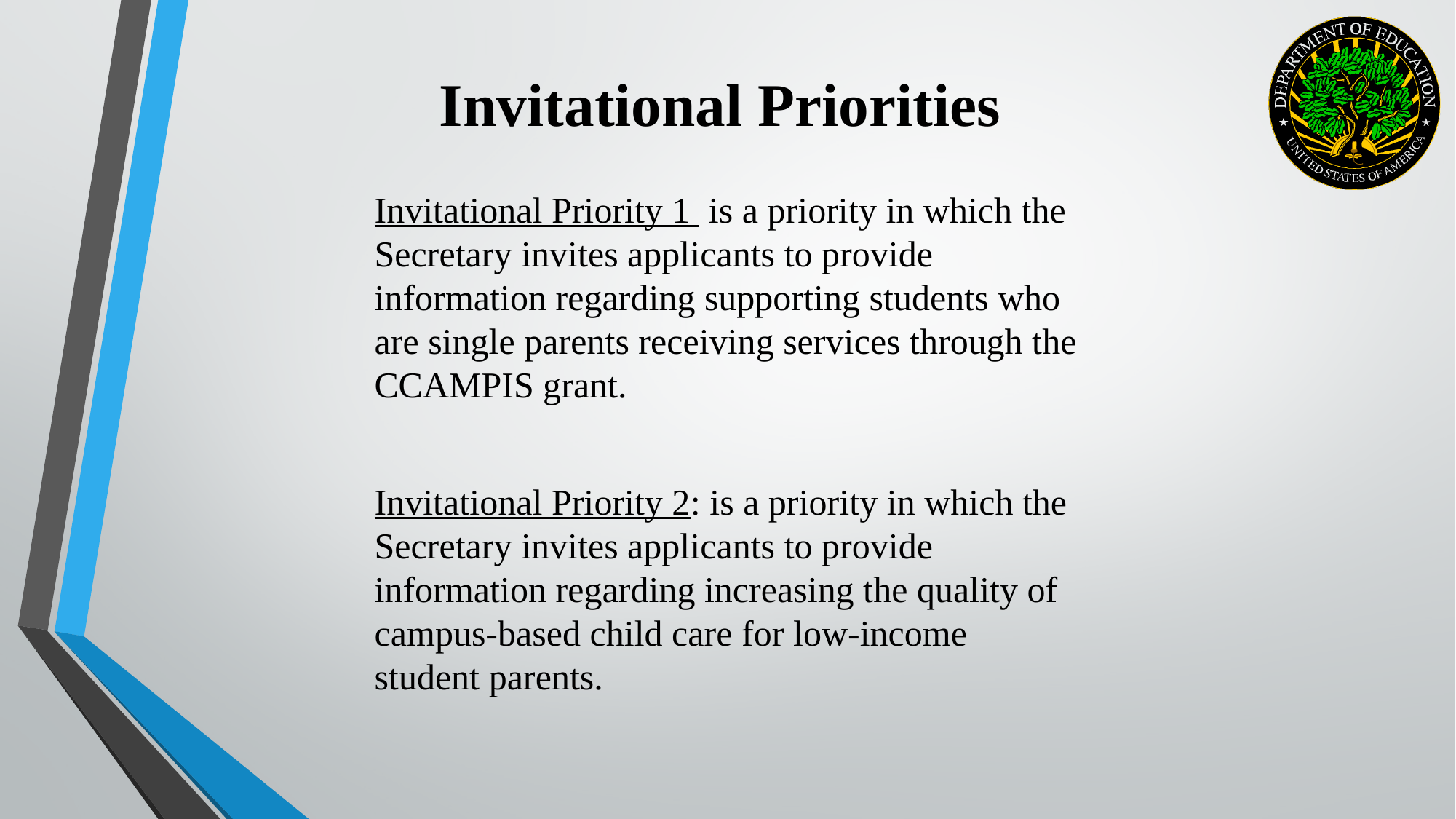

Invitational Priorities
Invitational Priority 1  is a priority in which the Secretary invites applicants to provide information regarding supporting students who are single parents receiving services through the CCAMPIS grant.
Invitational Priority 2: is a priority in which the Secretary invites applicants to provide information regarding increasing the quality of campus-based child care for low-income student parents.